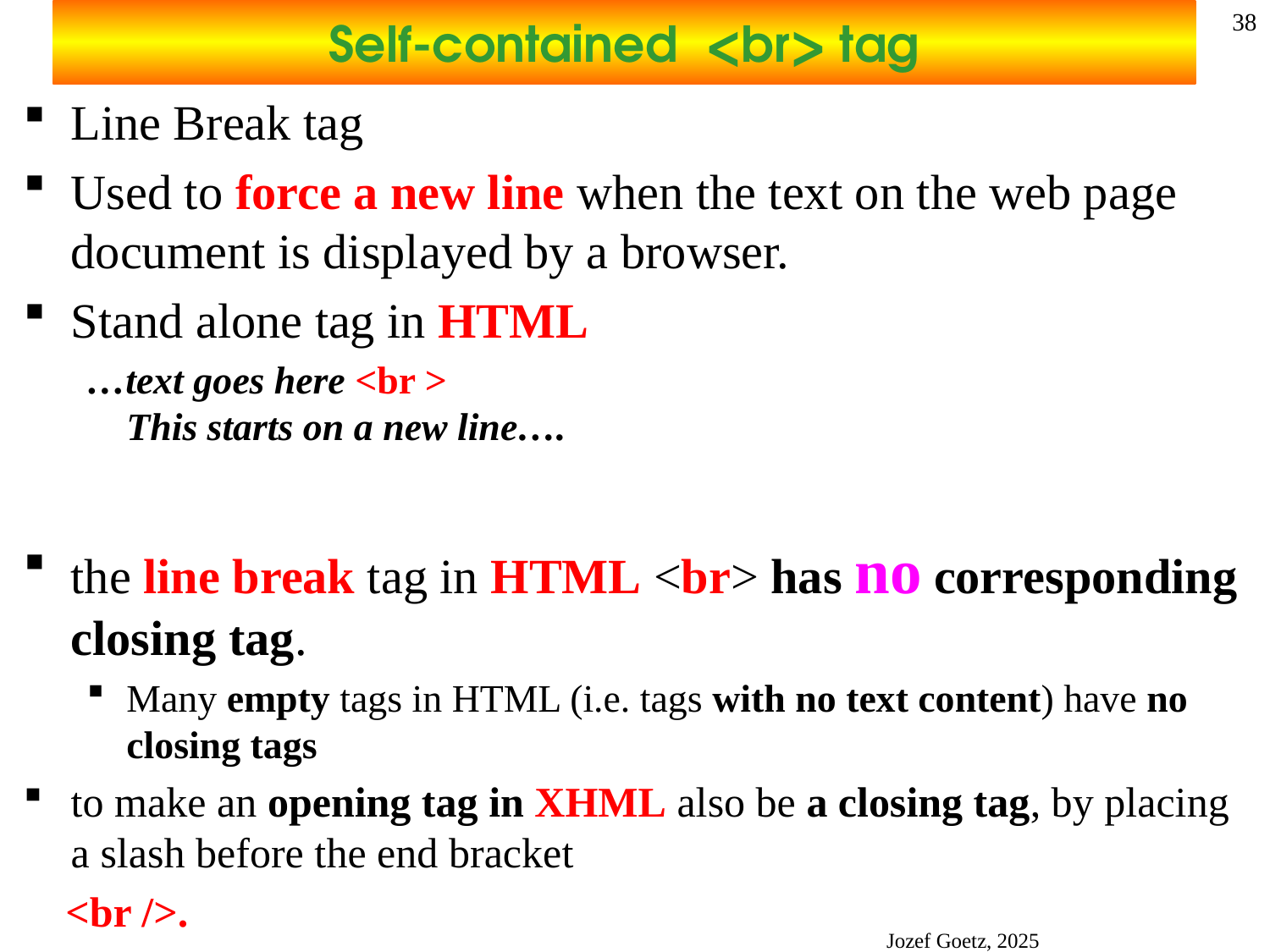

# Self-contained  <br> tag
38
Line Break tag
Used to force a new line when the text on the web page document is displayed by a browser.
Stand alone tag in HTML
…text goes here <br >
This starts on a new line….

the line break tag in HTML <br> has no corresponding closing tag.
Many empty tags in HTML (i.e. tags with no text content) have no closing tags
to make an opening tag in XHML also be a closing tag, by placing a slash before the end bracket
    <br />.